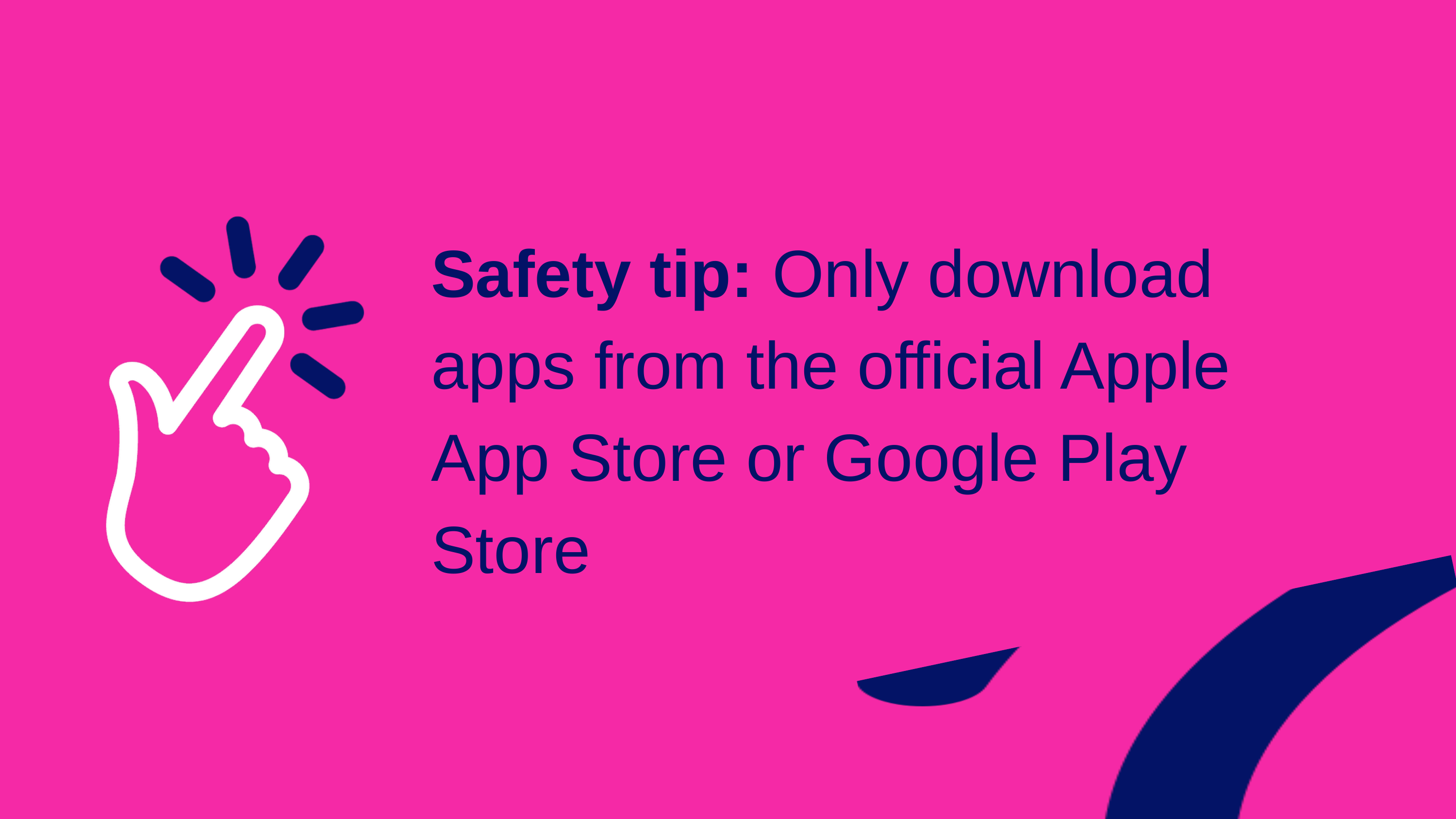

Safety tip: Only download apps from the official Apple App Store or Google Play Store